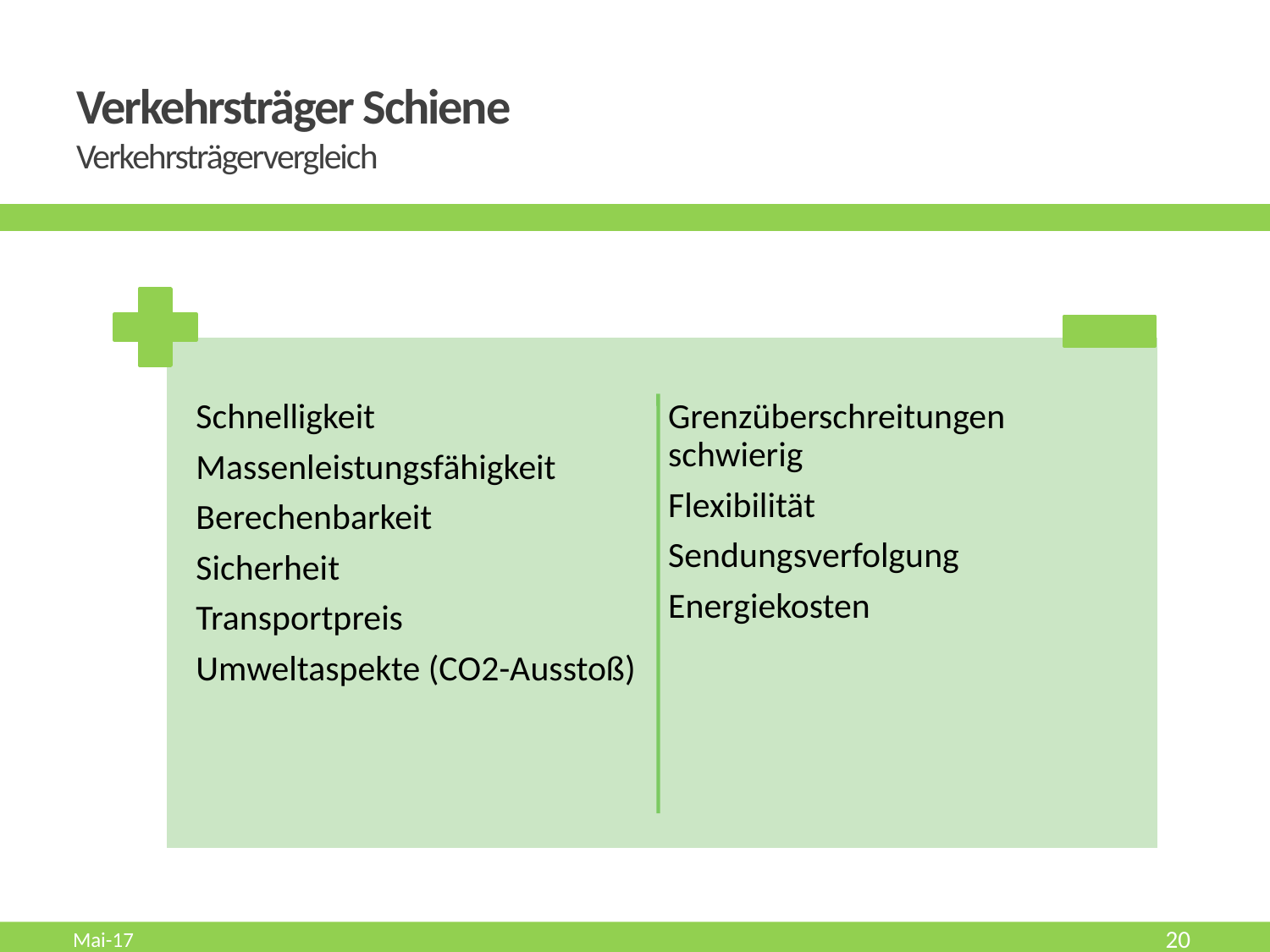

# Verkehrsträger Schiene Verkehrsträgervergleich
Schnelligkeit
Massenleistungsfähigkeit
Berechenbarkeit
Sicherheit
Transportpreis
Umweltaspekte (CO2-Ausstoß)
Grenzüberschreitungen schwierig
Flexibilität
Sendungsverfolgung
Energiekosten
Mai-17
20